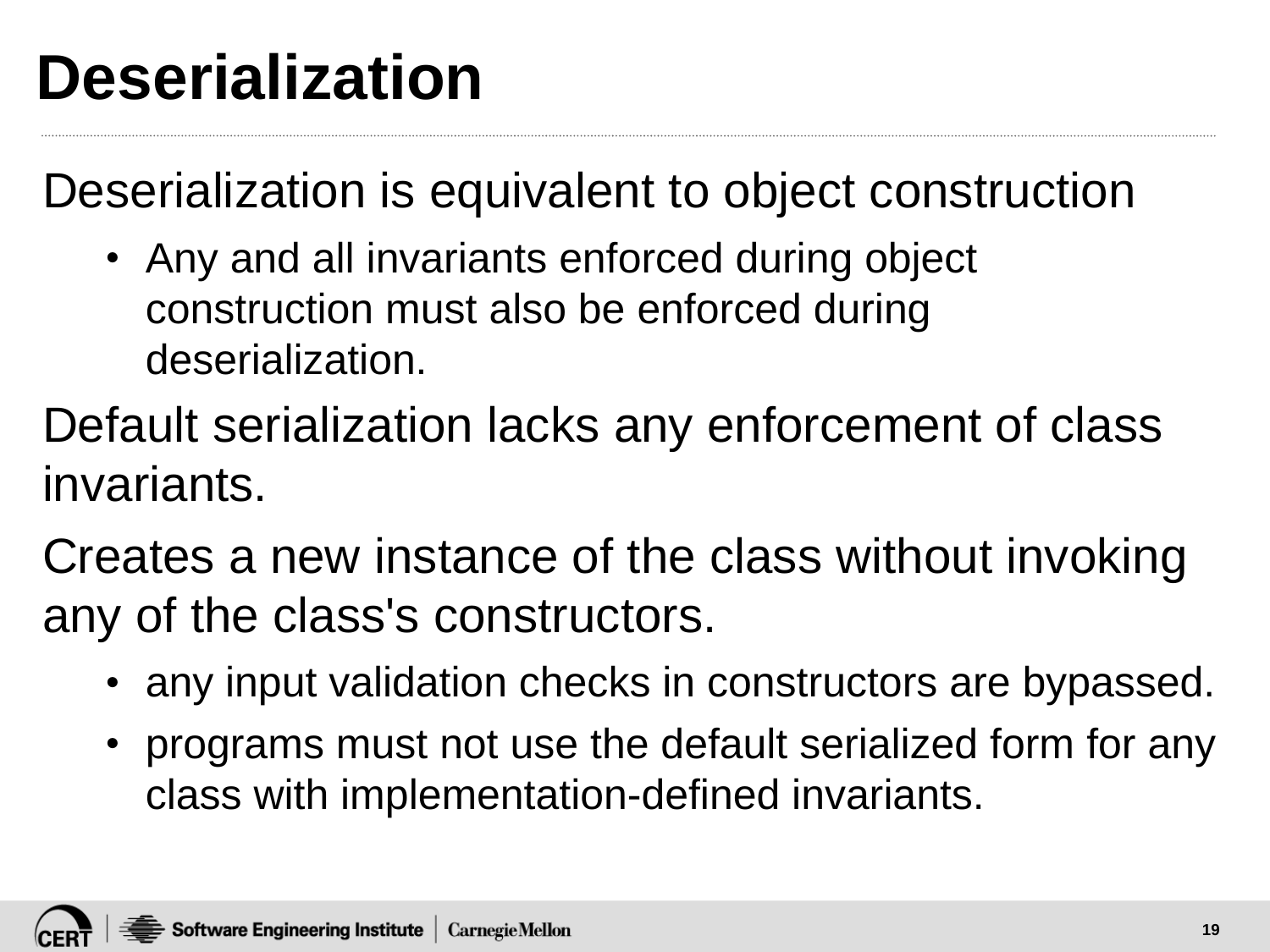

# Deserialization
Deserialization is equivalent to object construction
Any and all invariants enforced during object construction must also be enforced during deserialization.
Default serialization lacks any enforcement of class invariants.
Creates a new instance of the class without invoking any of the class's constructors.
any input validation checks in constructors are bypassed.
programs must not use the default serialized form for any class with implementation-defined invariants.